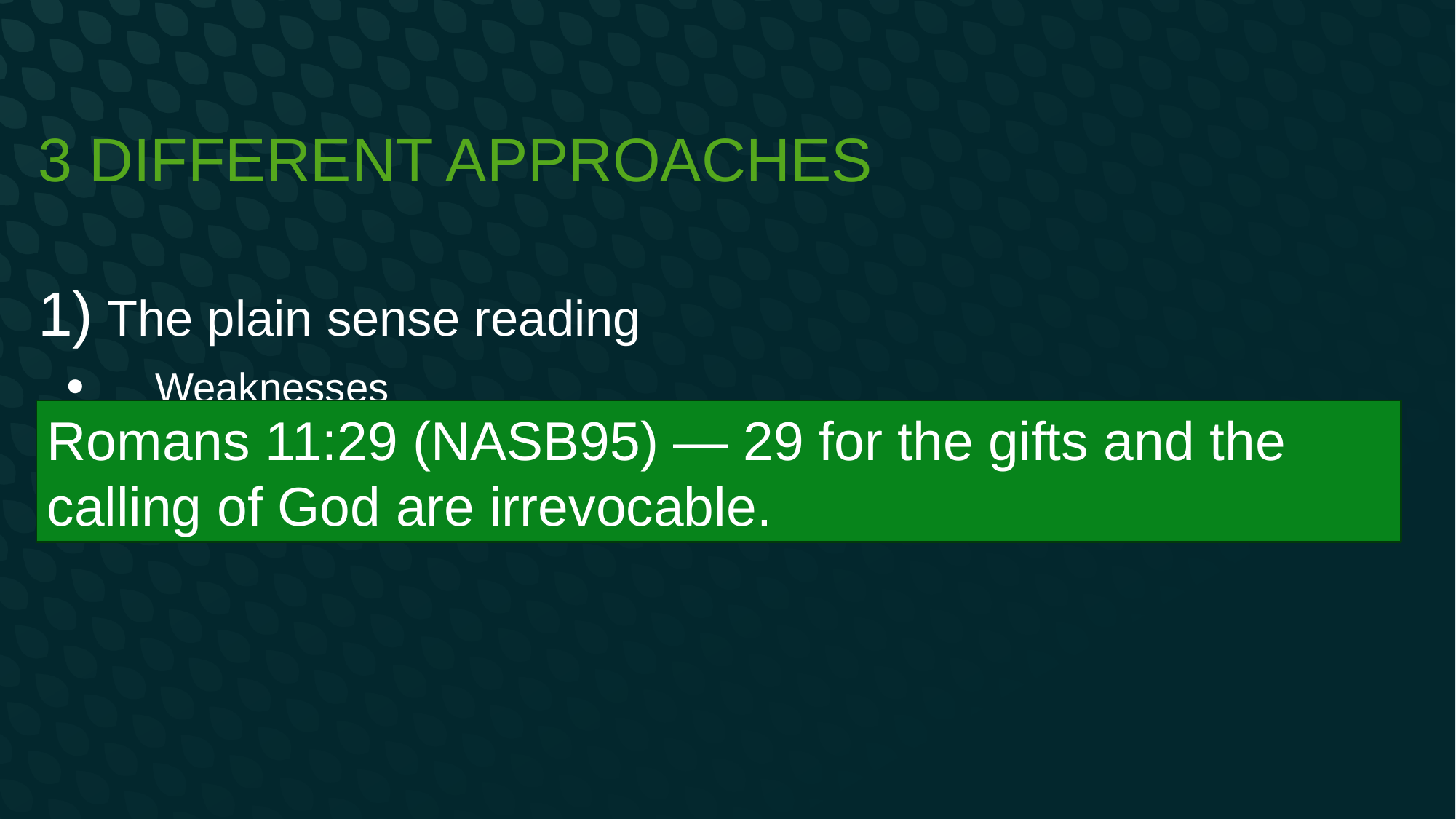

# 3 Different Approaches
The plain sense reading
Weaknesses
Cuts against other clear and important passages

Romans 11:29 (NASB95) — 29 for the gifts and the calling of God are irrevocable.